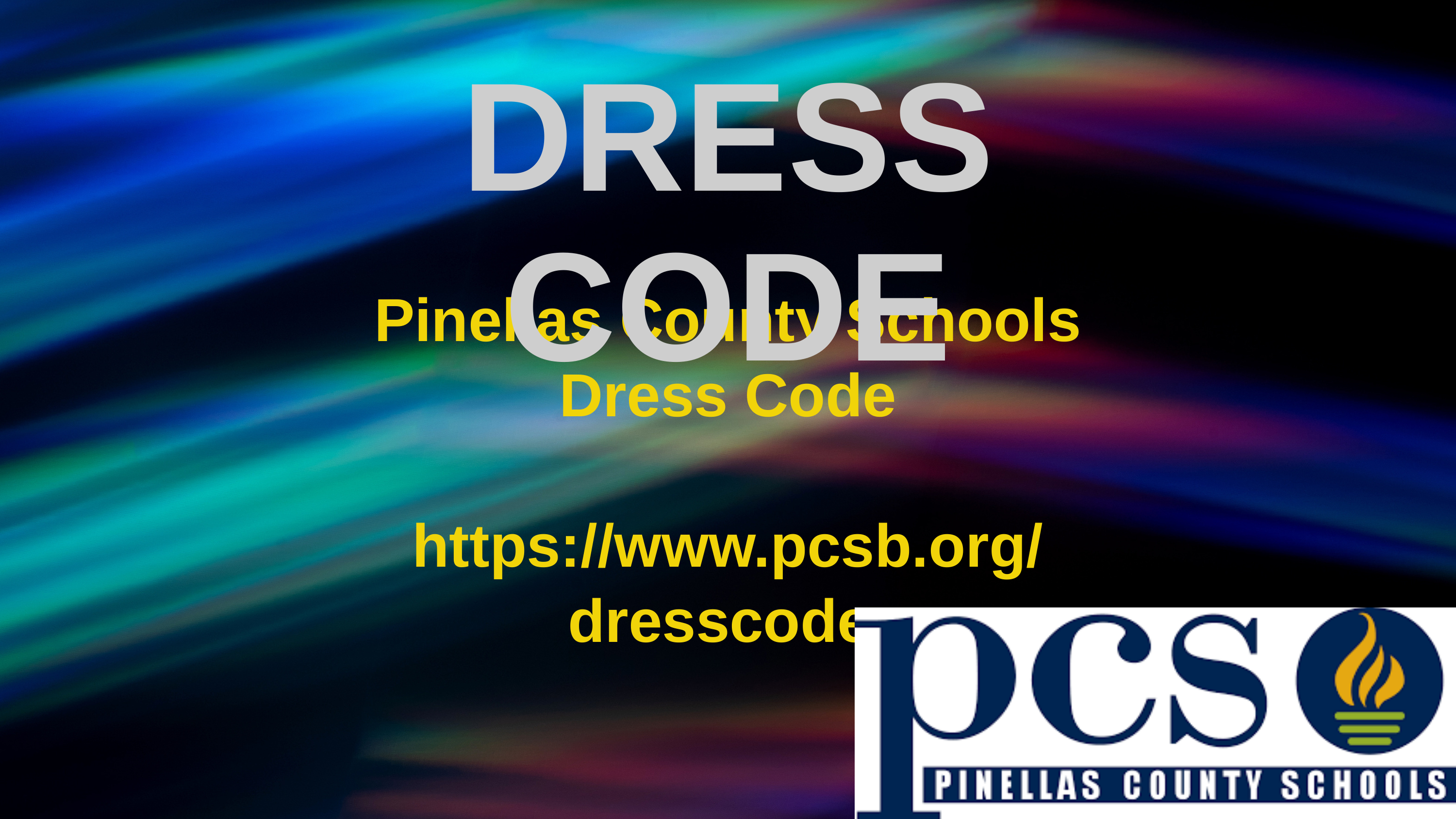

DRESS CODE
Pinellas County Schools Dress Code

https://www.pcsb.org/dresscode